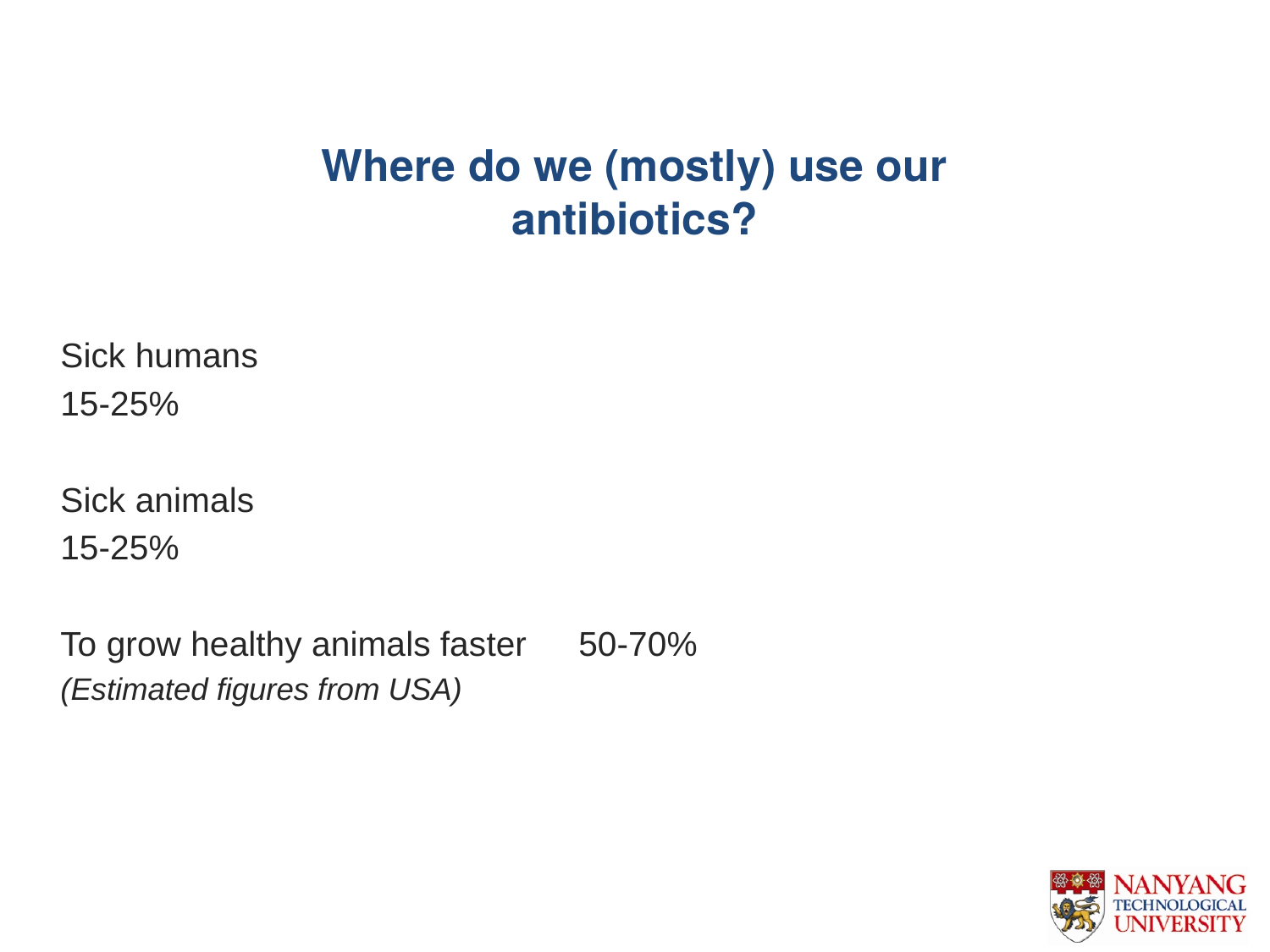

# Where do we (mostly) use our antibiotics?

Sick humans
15-25%

Sick animals
15-25%

To grow healthy animals faster	50-70%
(Estimated figures from USA)